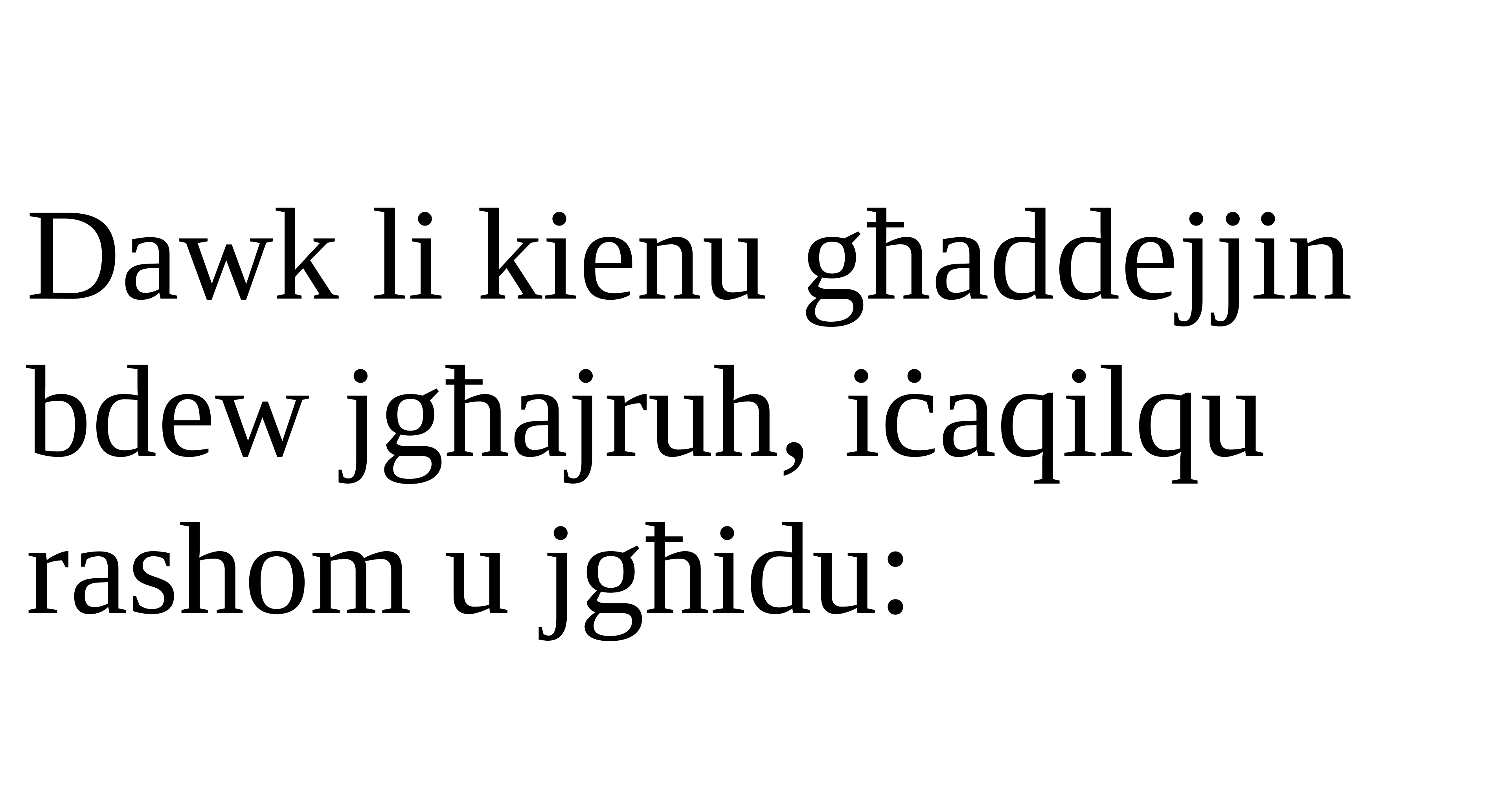

Dawk li kienu għaddejjin bdew jgħajruh, iċaqilqu rashom u jgħidu: